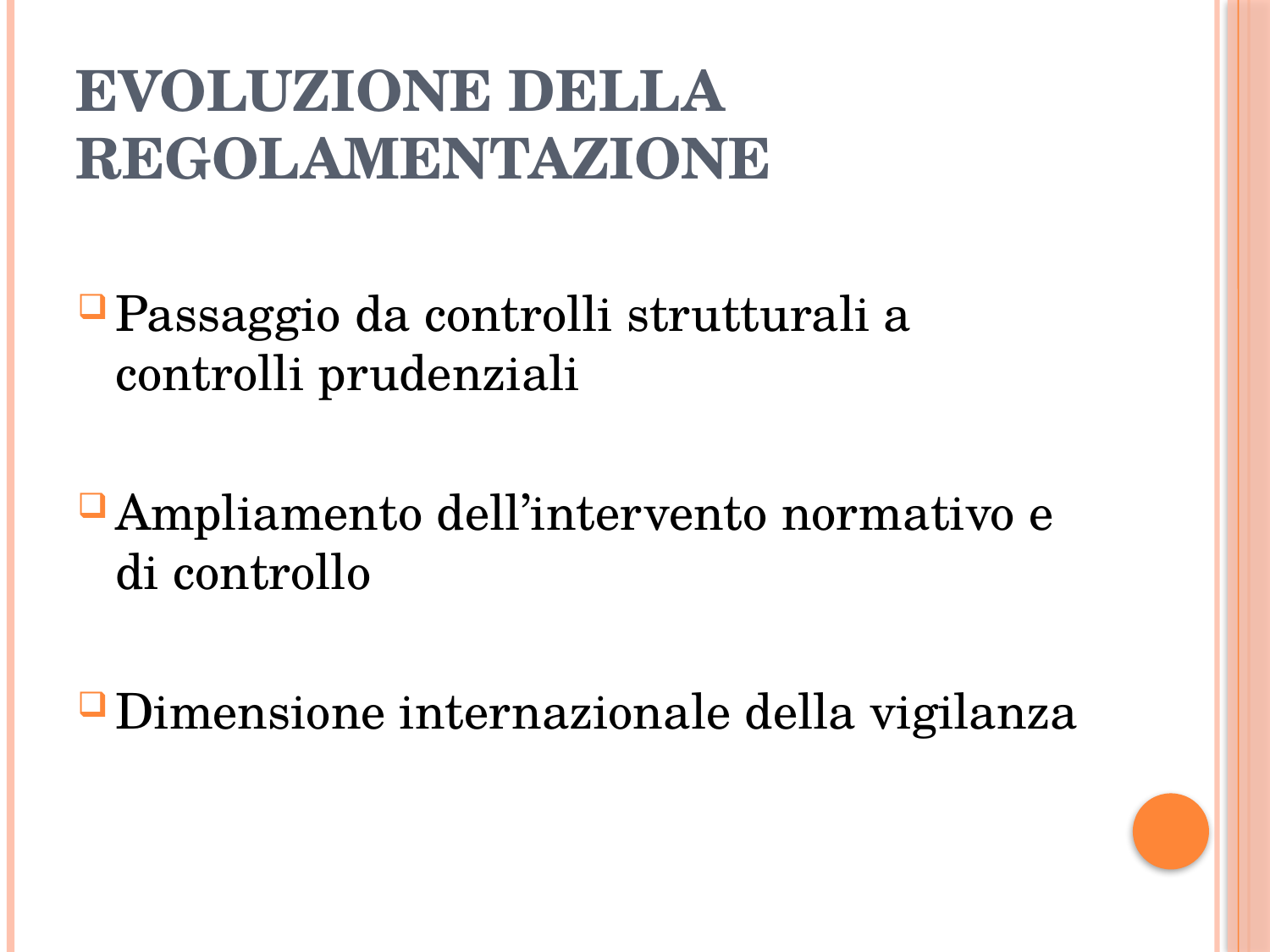

# EVOLUZIONE DELLA REGOLAMENTAZIONE
Passaggio da controlli strutturali a controlli prudenziali

Ampliamento dell’intervento normativo e di controllo

Dimensione internazionale della vigilanza